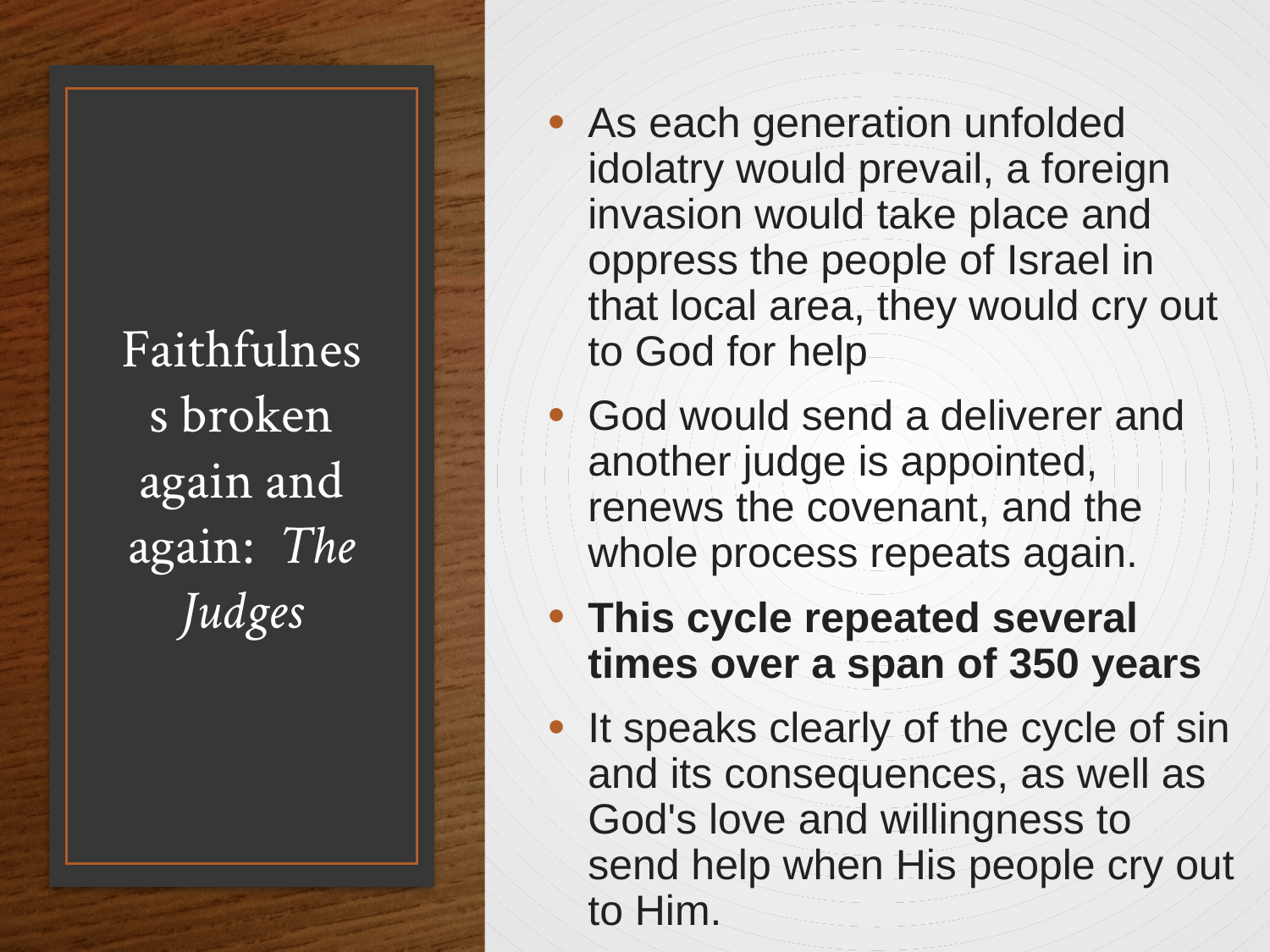

As each generation unfolded idolatry would prevail, a foreign invasion would take place and oppress the people of Israel in that local area, they would cry out to God for help
God would send a deliverer and another judge is appointed, renews the covenant, and the whole process repeats again.
This cycle repeated several times over a span of 350 years
It speaks clearly of the cycle of sin and its consequences, as well as God's love and willingness to send help when His people cry out to Him.

# Faithfulness broken again and again:  The Judges